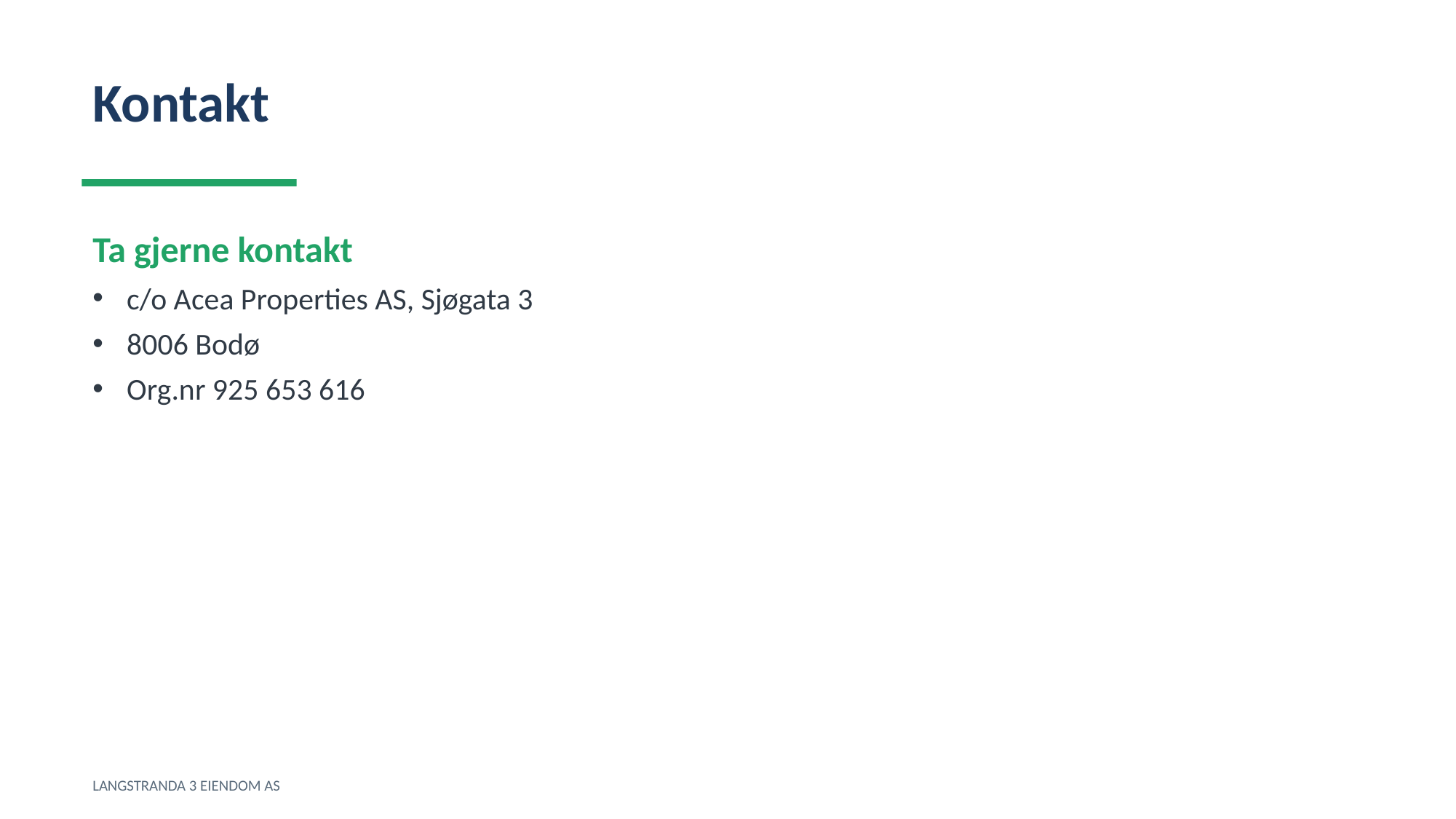

Kontakt

Ta gjerne kontakt
c/o Acea Properties AS, Sjøgata 3
8006 Bodø
Org.nr 925 653 616
LANGSTRANDA 3 EIENDOM AS